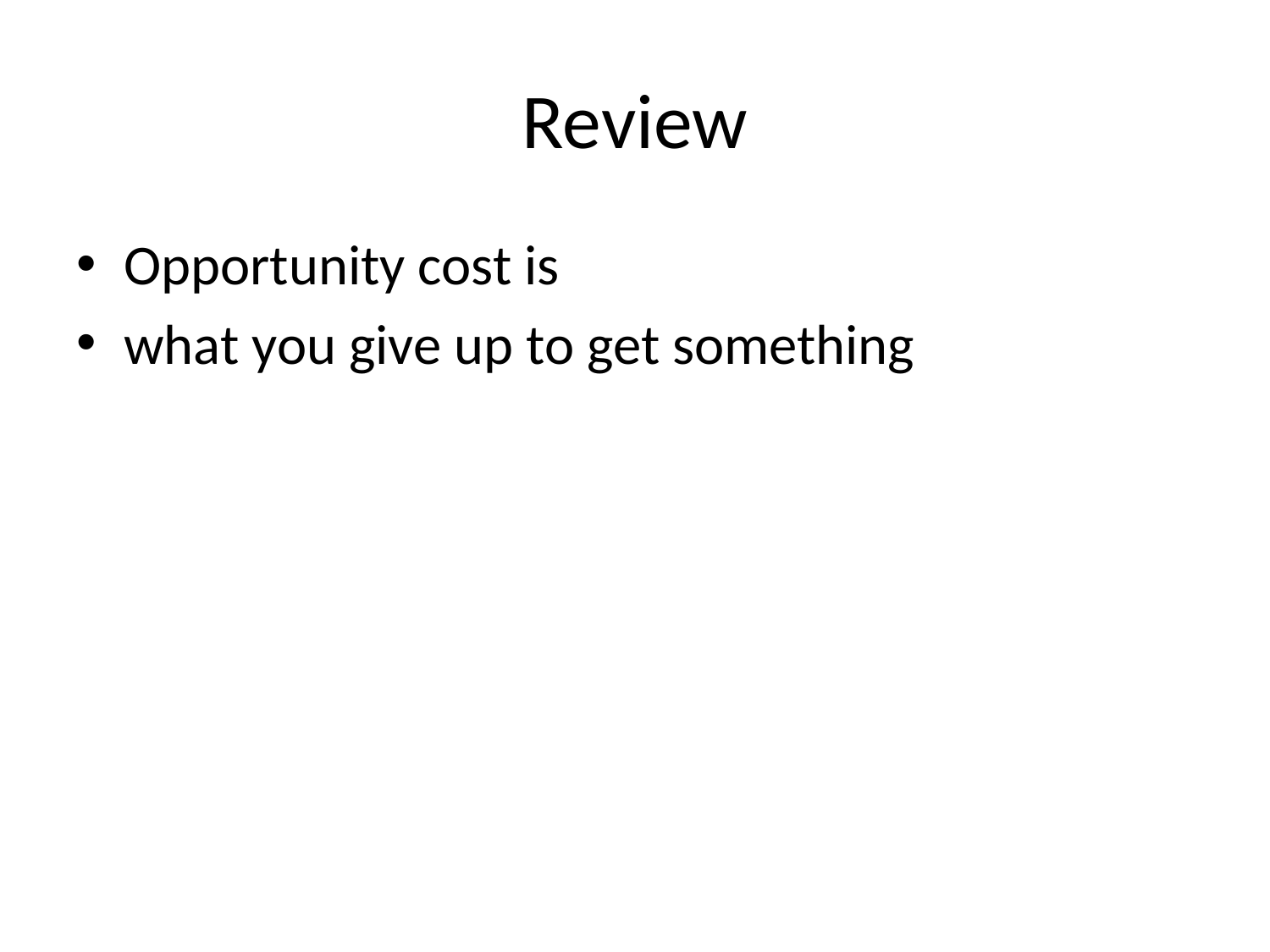

# Review
Opportunity cost is
what you give up to get something